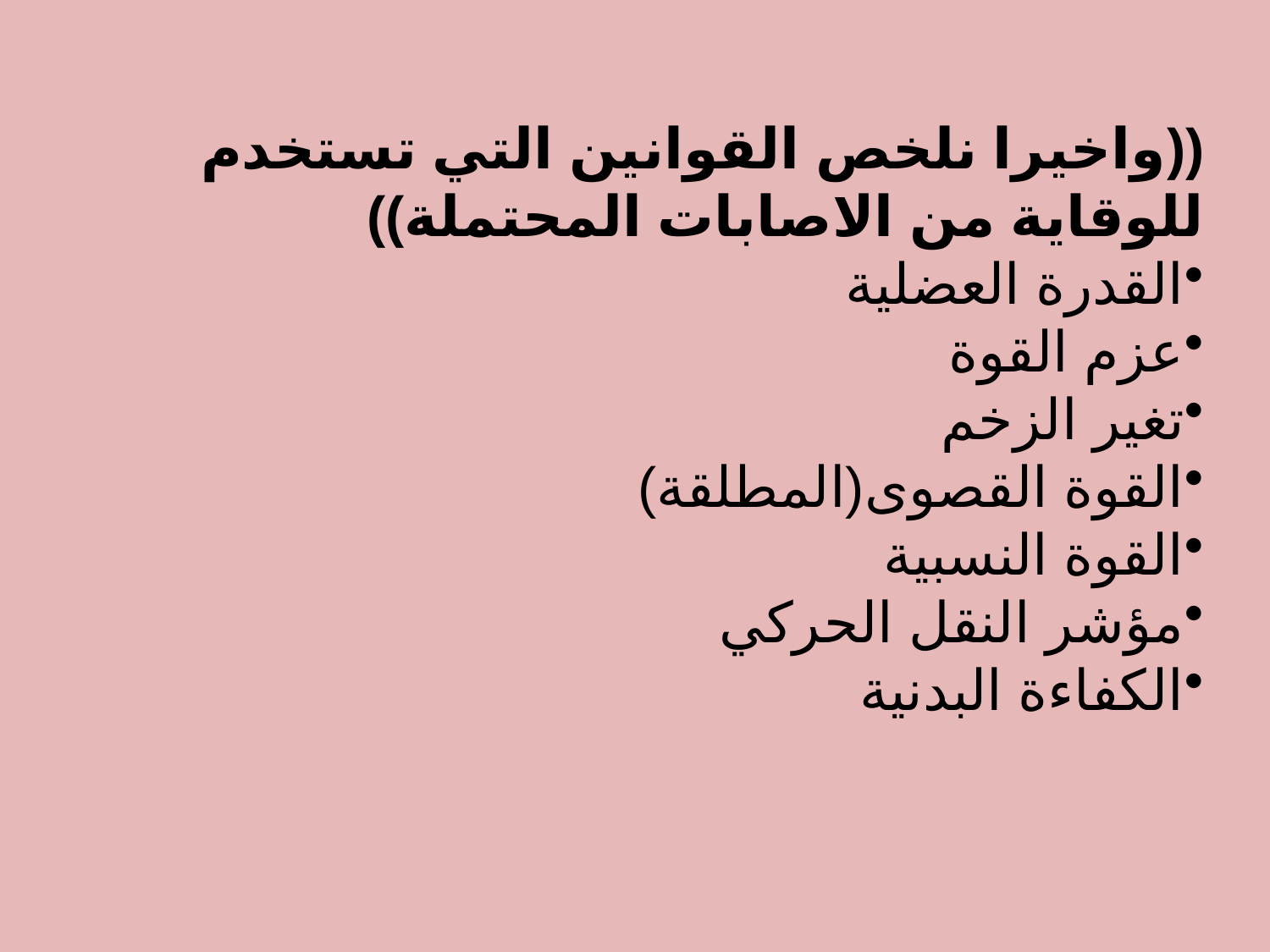

((واخيرا نلخص القوانين التي تستخدم للوقاية من الاصابات المحتملة))
القدرة العضلية
عزم القوة
تغير الزخم
القوة القصوى(المطلقة)
القوة النسبية
مؤشر النقل الحركي
الكفاءة البدنية